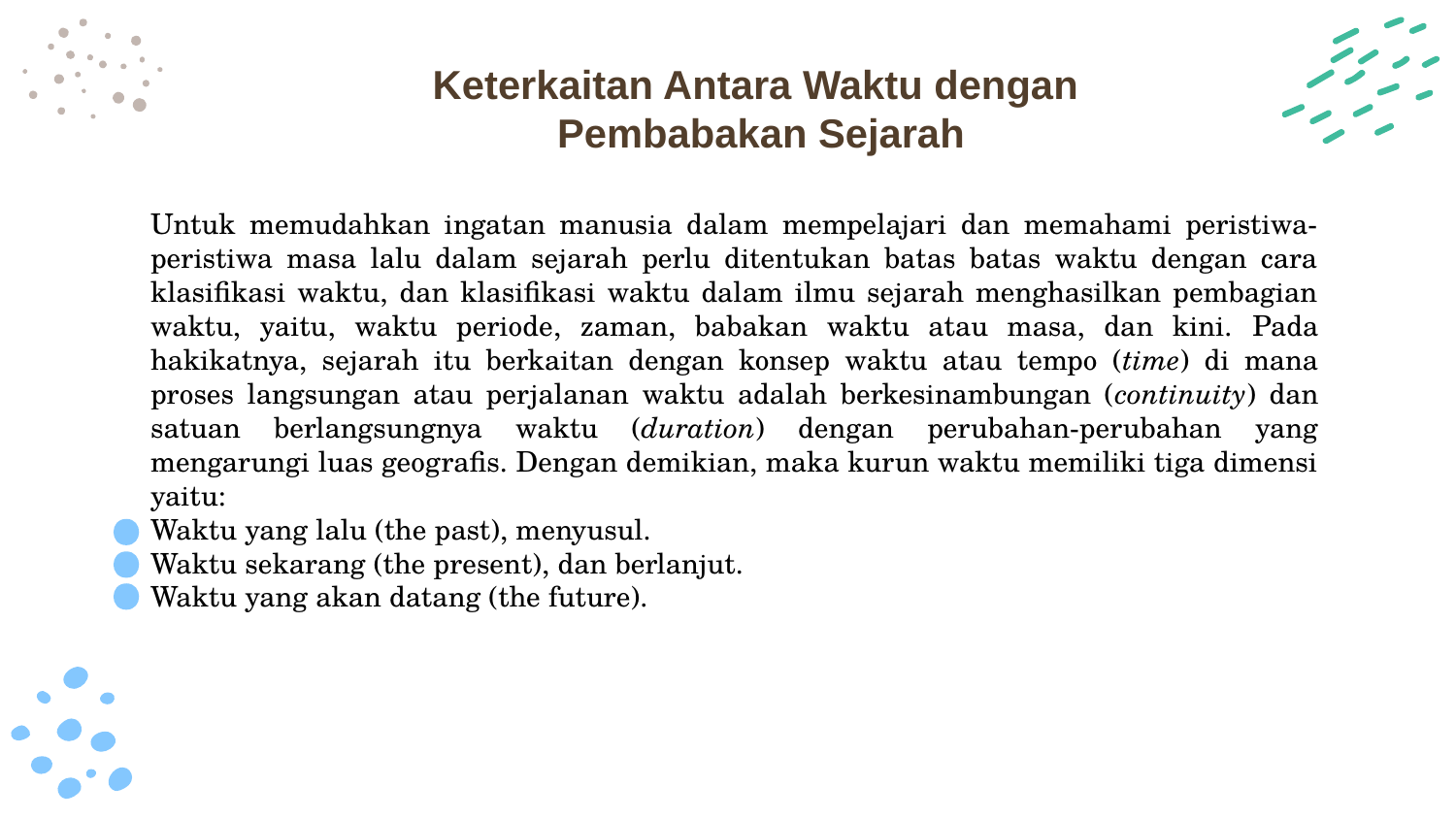

# Keterkaitan Antara Waktu dengan Pembabakan Sejarah
Untuk memudahkan ingatan manusia dalam mempelajari dan memahami peristiwa-peristiwa masa lalu dalam sejarah perlu ditentukan batas batas waktu dengan cara klasifikasi waktu, dan klasifikasi waktu dalam ilmu sejarah menghasilkan pembagian waktu, yaitu, waktu periode, zaman, babakan waktu atau masa, dan kini. Pada hakikatnya, sejarah itu berkaitan dengan konsep waktu atau tempo (time) di mana proses langsungan atau perjalanan waktu adalah berkesinambungan (continuity) dan satuan berlangsungnya waktu (duration) dengan perubahan-perubahan yang mengarungi luas geografis. Dengan demikian, maka kurun waktu memiliki tiga dimensi yaitu:
Waktu yang lalu (the past), menyusul.
Waktu sekarang (the present), dan berlanjut.
Waktu yang akan datang (the future).